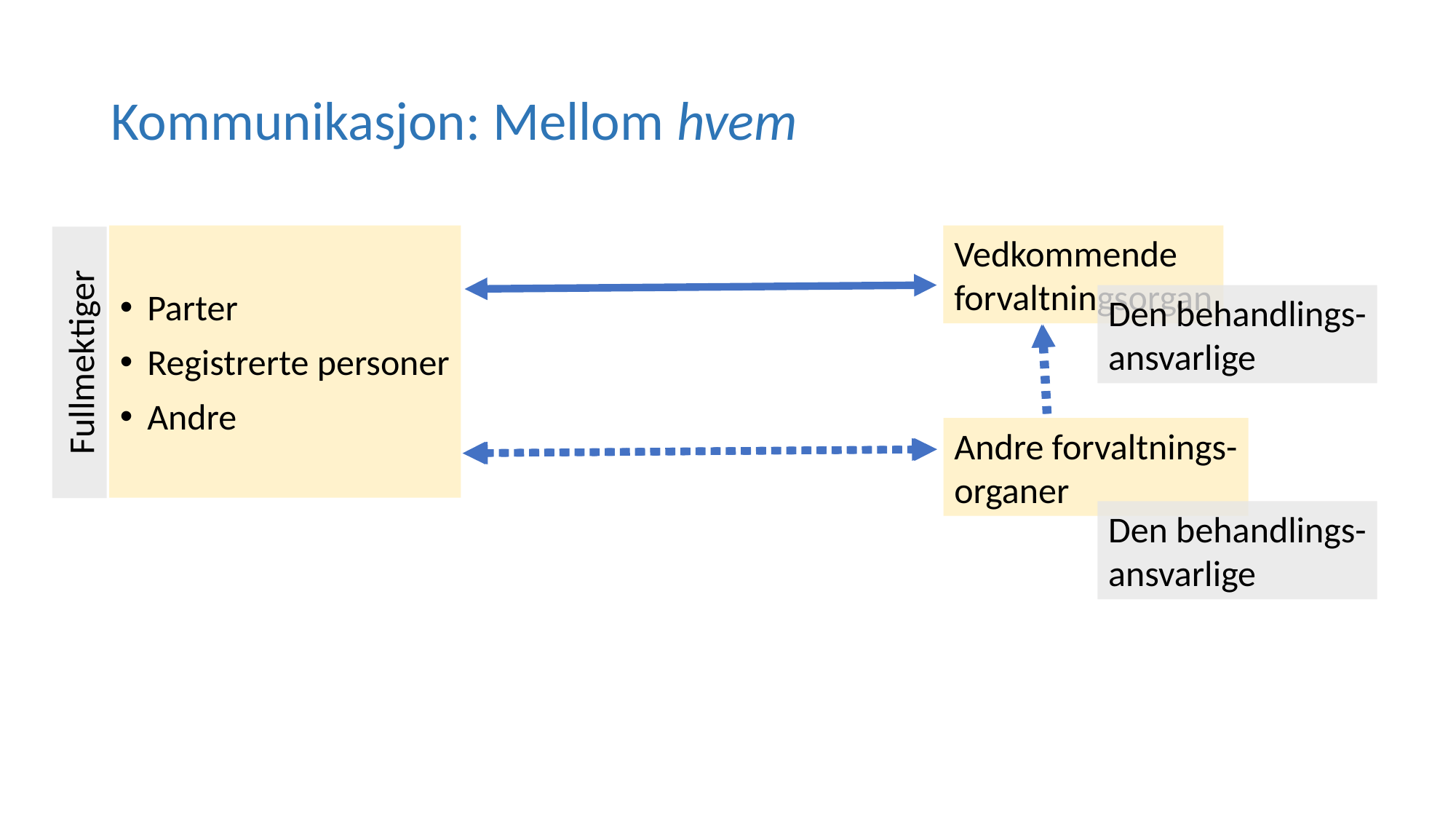

# Kommunikasjon: Mellom hvem

Parter
Registrerte personer
Andre

Vedkommende
forvaltningsorgan
Den behandlings-
ansvarlige
    Fullmektiger
Andre forvaltnings-
organer
Den behandlings-
ansvarlige